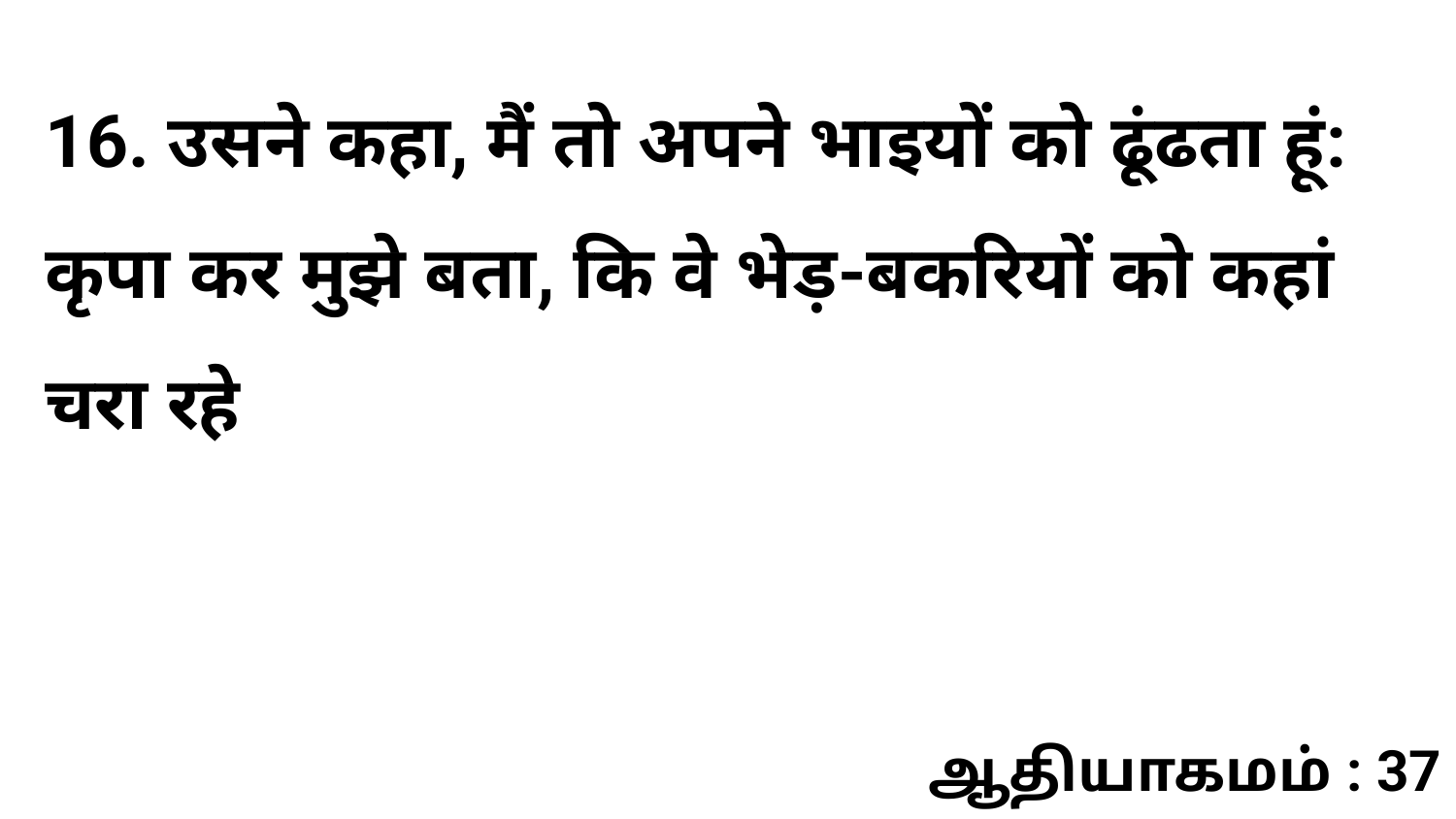

16. उसने कहा, मैं तो अपने भाइयों को ढूंढता हूं: कृपा कर मुझे बता, कि वे भेड़-बकरियों को कहां चरा रहे
ஆதியாகமம் : 37